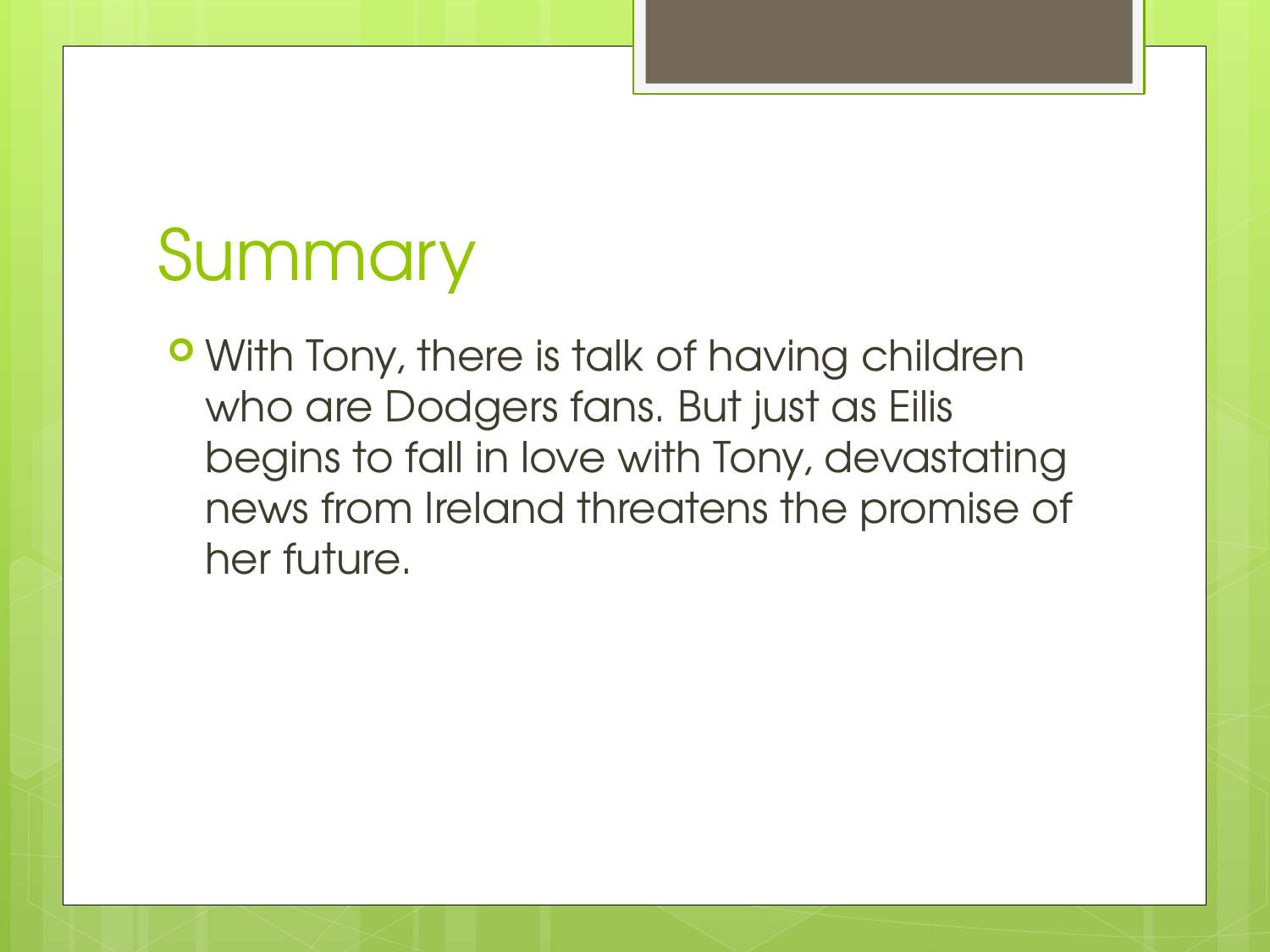

# Summary
With Tony, there is talk of having children who are Dodgers fans. But just as Eilis begins to fall in love with Tony, devastating news from Ireland threatens the promise of her future.